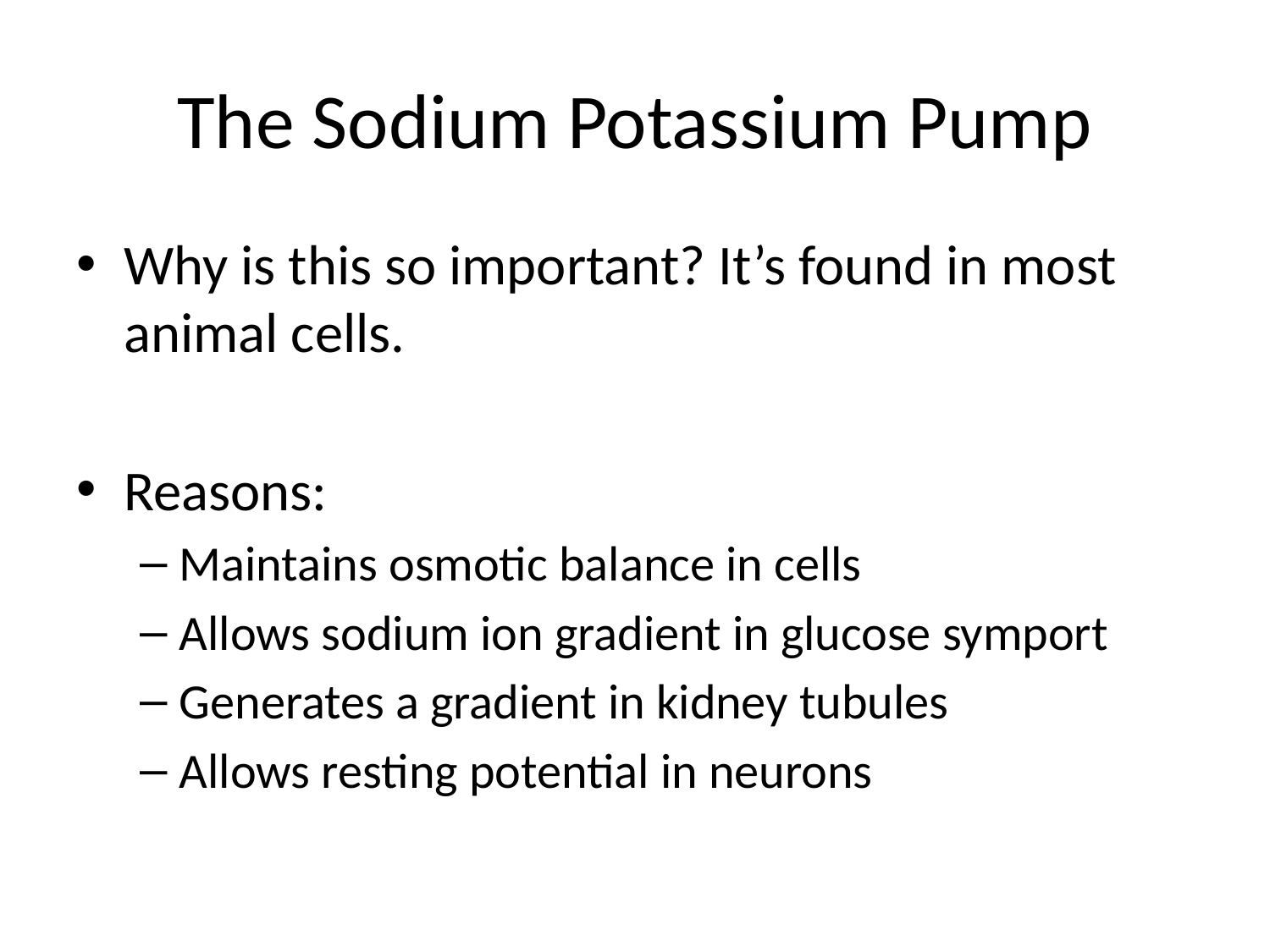

# The Sodium Potassium Pump
Why is this so important? It’s found in most animal cells.

Reasons:
Maintains osmotic balance in cells
Allows sodium ion gradient in glucose symport
Generates a gradient in kidney tubules
Allows resting potential in neurons